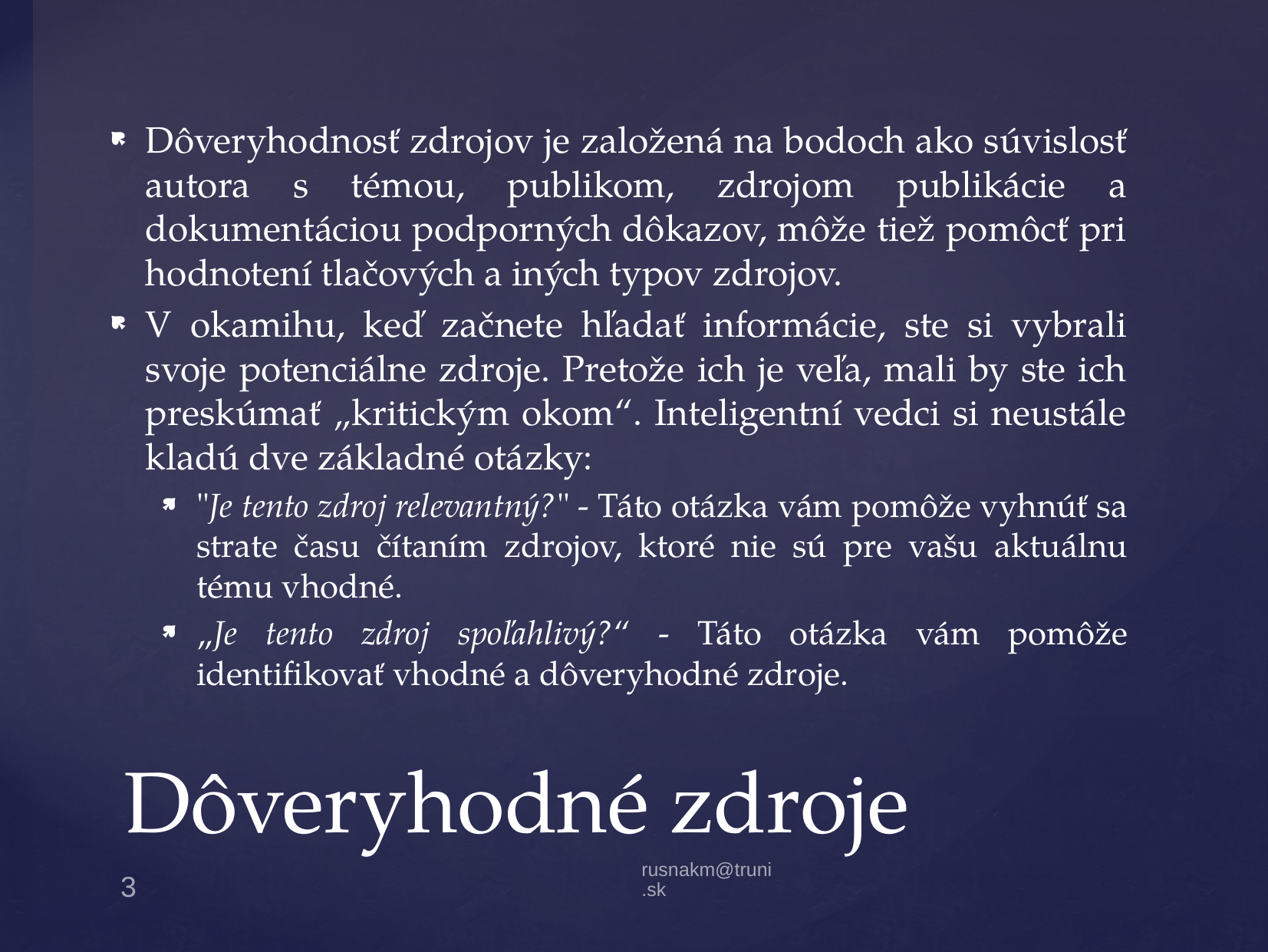

Dôveryhodnosť zdrojov je založená na bodoch ako súvislosť autora s témou, publikom, zdrojom publikácie a dokumentáciou podporných dôkazov, môže tiež pomôcť pri hodnotení tlačových a iných typov zdrojov.
V okamihu, keď začnete hľadať informácie, ste si vybrali svoje potenciálne zdroje. Pretože ich je veľa, mali by ste ich preskúmať „kritickým okom“. Inteligentní vedci si neustále kladú dve základné otázky:
"Je tento zdroj relevantný?" - Táto otázka vám pomôže vyhnúť sa strate času čítaním zdrojov, ktoré nie sú pre vašu aktuálnu tému vhodné.
„Je tento zdroj spoľahlivý?“ - Táto otázka vám pomôže identifikovať vhodné a dôveryhodné zdroje.
# Dôveryhodné zdroje
rusnakm@truni.sk
3